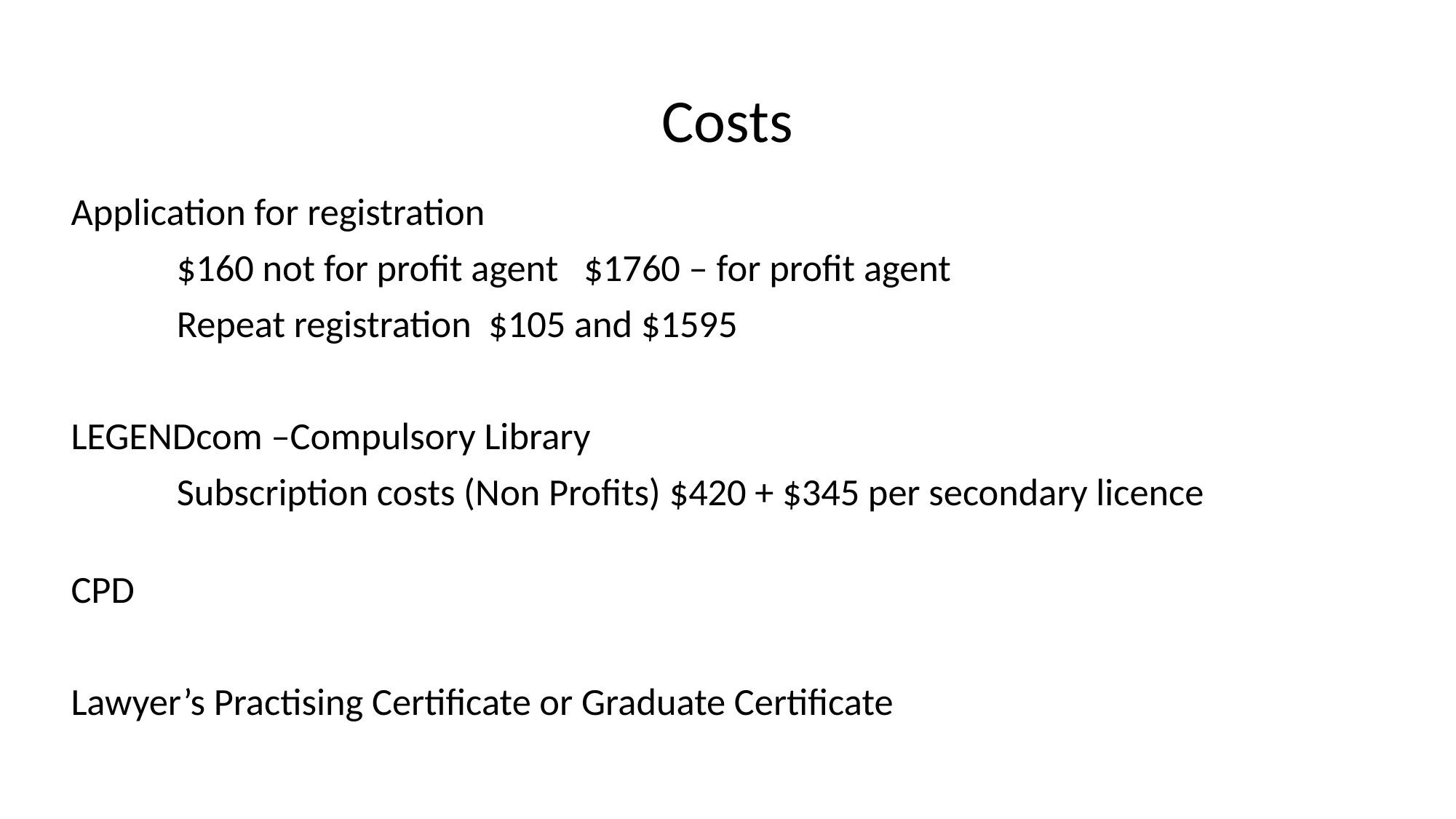

# Costs

Application for registration
	$160 not for profit agent   $1760 – for profit agent
	Repeat registration  $105 and $1595

LEGENDcom –Compulsory Library
	Subscription costs (Non Profits) $420 + $345 per secondary licence
CPD

Lawyer’s Practising Certificate or Graduate Certificate